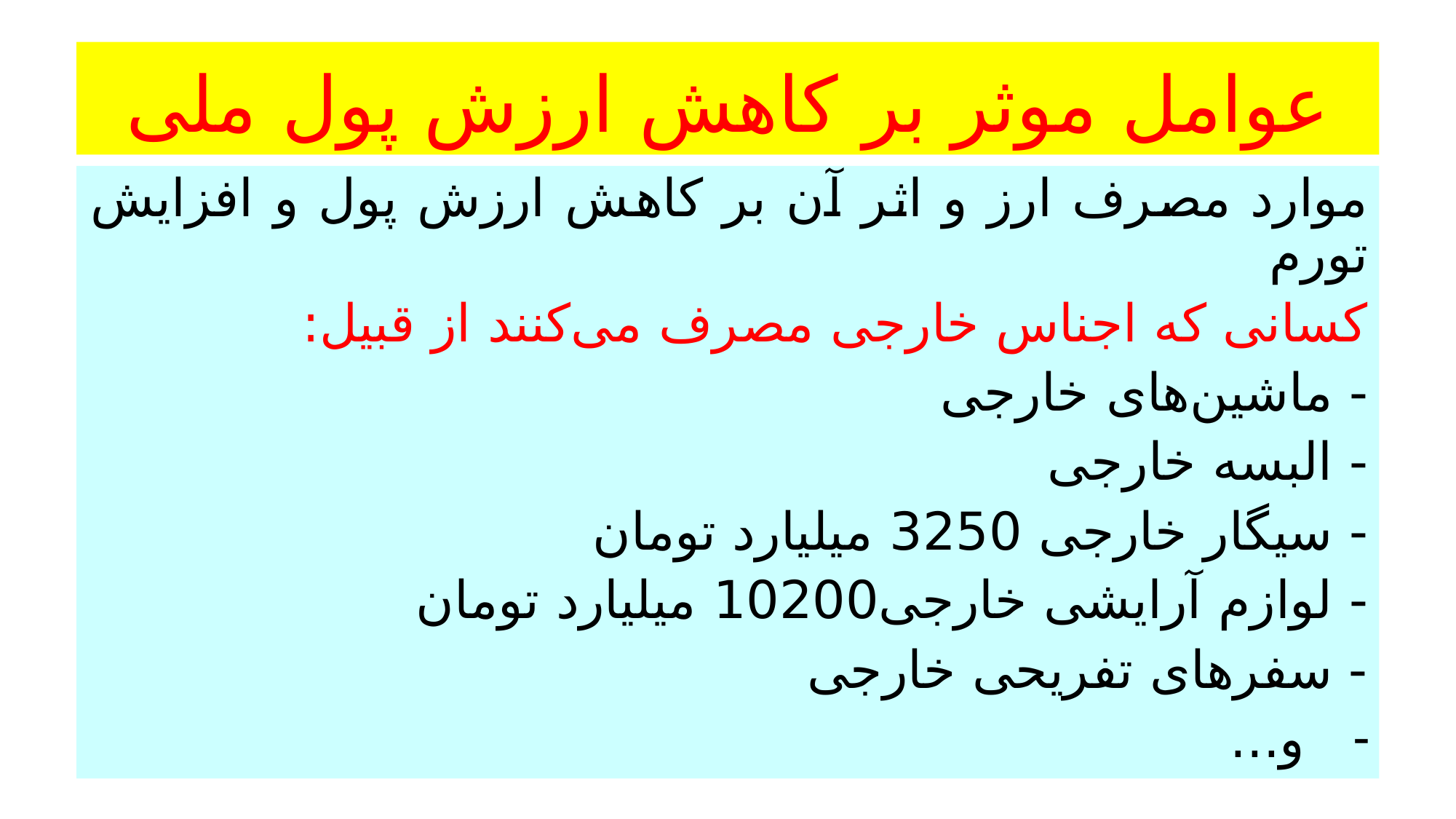

# عوامل موثر بر کاهش ارزش پول ملی
موارد مصرف ارز و اثر آن بر کاهش ارزش پول و افزایش تورم
کسانی که اجناس خارجی مصرف می‌کنند از قبیل:
- ماشین‌های خارجی
- البسه خارجی
- سیگار خارجی 3250 میلیارد تومان
- لوازم آرایشی خارجی10200 میلیارد تومان
- سفرهای تفریحی خارجی
و...